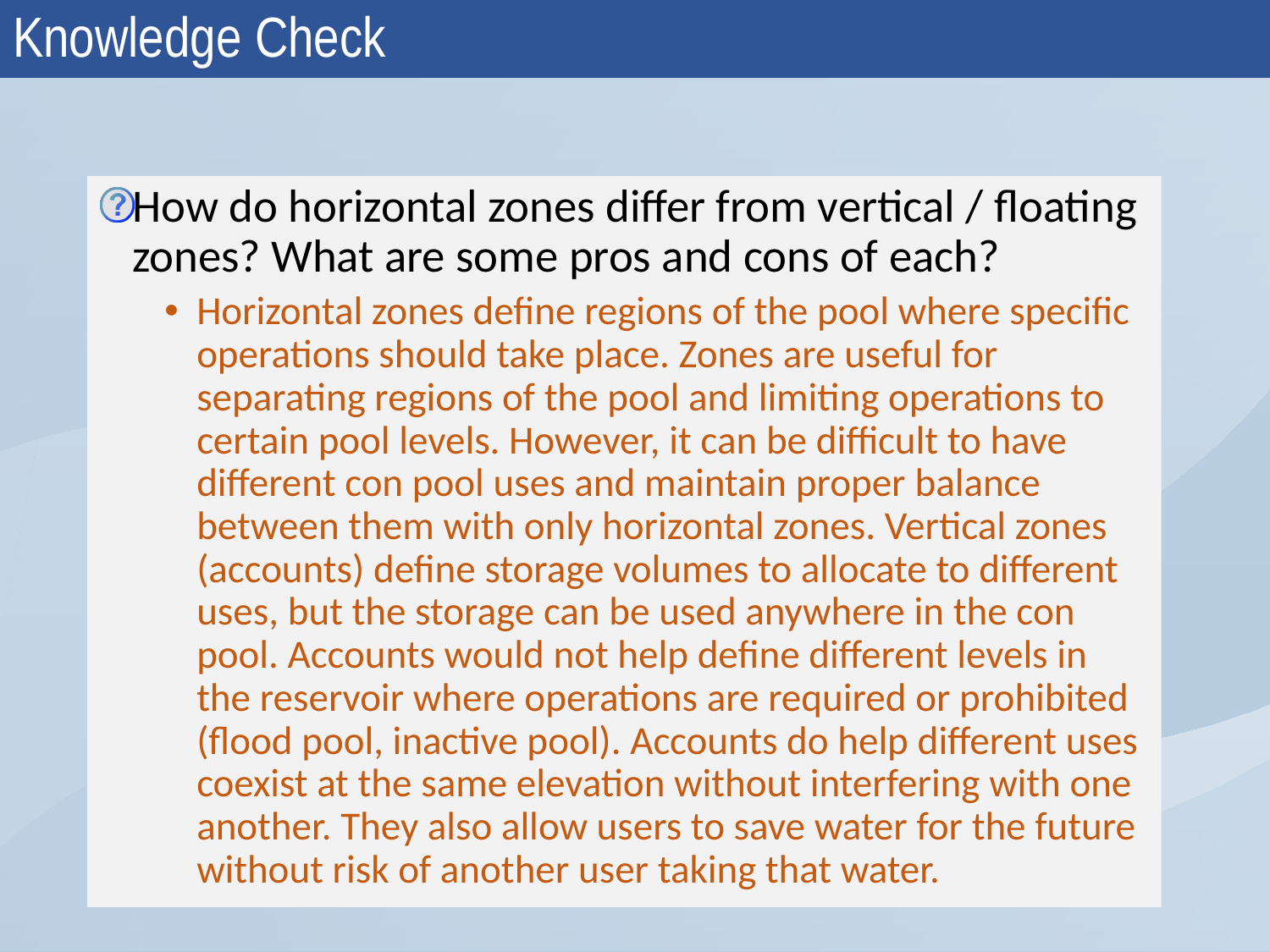

# Knowledge Check
How do horizontal zones differ from vertical / floating zones? What are some pros and cons of each?
Horizontal zones define regions of the pool where specific operations should take place. Zones are useful for separating regions of the pool and limiting operations to certain pool levels. However, it can be difficult to have different con pool uses and maintain proper balance between them with only horizontal zones. Vertical zones (accounts) define storage volumes to allocate to different uses, but the storage can be used anywhere in the con pool. Accounts would not help define different levels in the reservoir where operations are required or prohibited (flood pool, inactive pool). Accounts do help different uses coexist at the same elevation without interfering with one another. They also allow users to save water for the future without risk of another user taking that water.